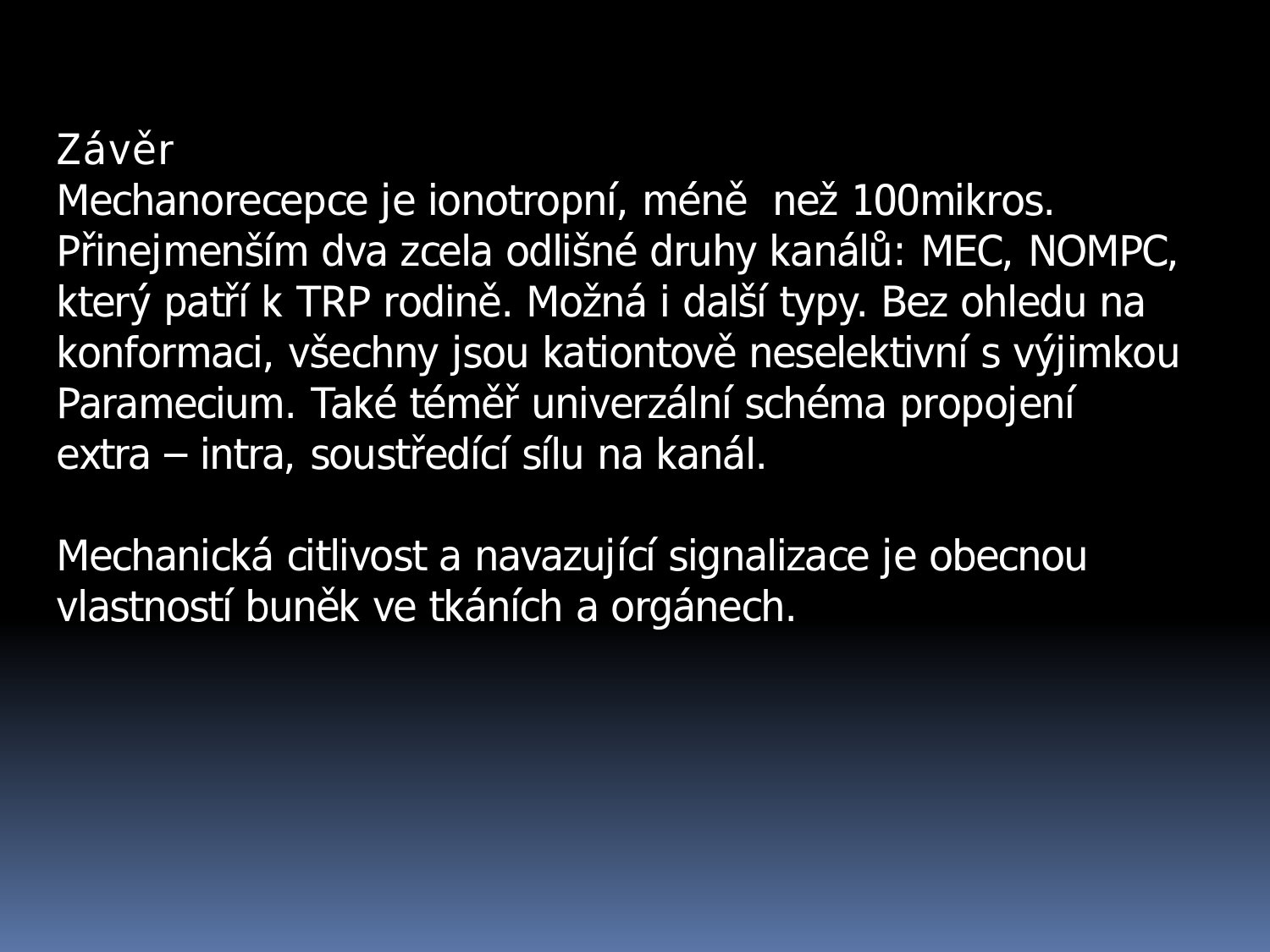

Závěr
Mechanorecepce je ionotropní, méně  než 100mikros. Přinejmenším dva zcela odlišné druhy kanálů: MEC, NOMPC, který patří k TRP rodině. Možná i další typy. Bez ohledu na konformaci, všechny jsou kationtově neselektivní s výjimkou Paramecium. Také téměř univerzální schéma propojení extra – intra, soustředící sílu na kanál.

Mechanická citlivost a navazující signalizace je obecnou vlastností buněk ve tkáních a orgánech.